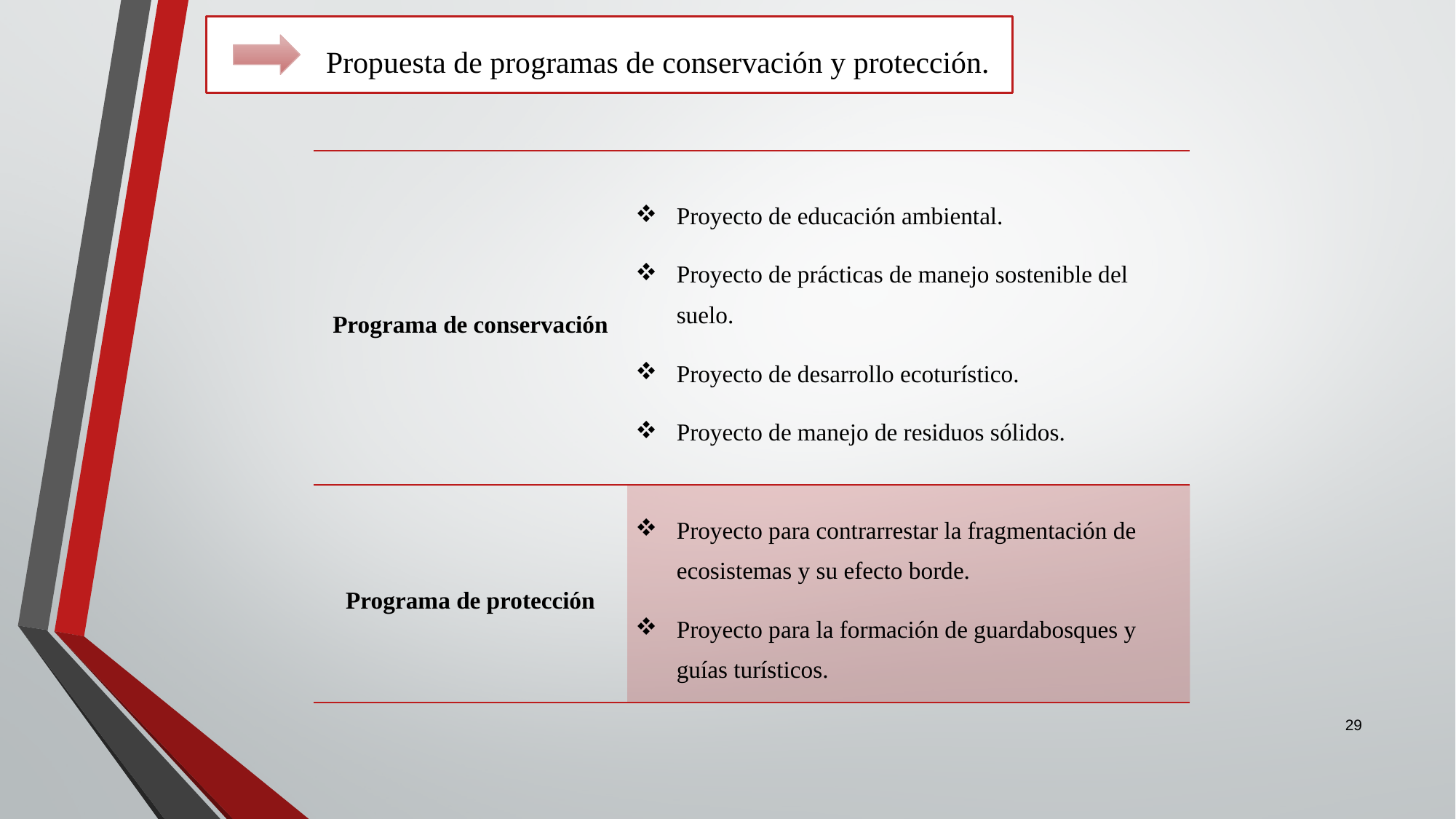

Propuesta de programas de conservación y protección.

| Programa de conservación | Proyecto de educación ambiental. Proyecto de prácticas de manejo sostenible del suelo. Proyecto de desarrollo ecoturístico. Proyecto de manejo de residuos sólidos. |
| --- | --- |
| Programa de protección | Proyecto para contrarrestar la fragmentación de ecosistemas y su efecto borde. Proyecto para la formación de guardabosques y guías turísticos. |
29